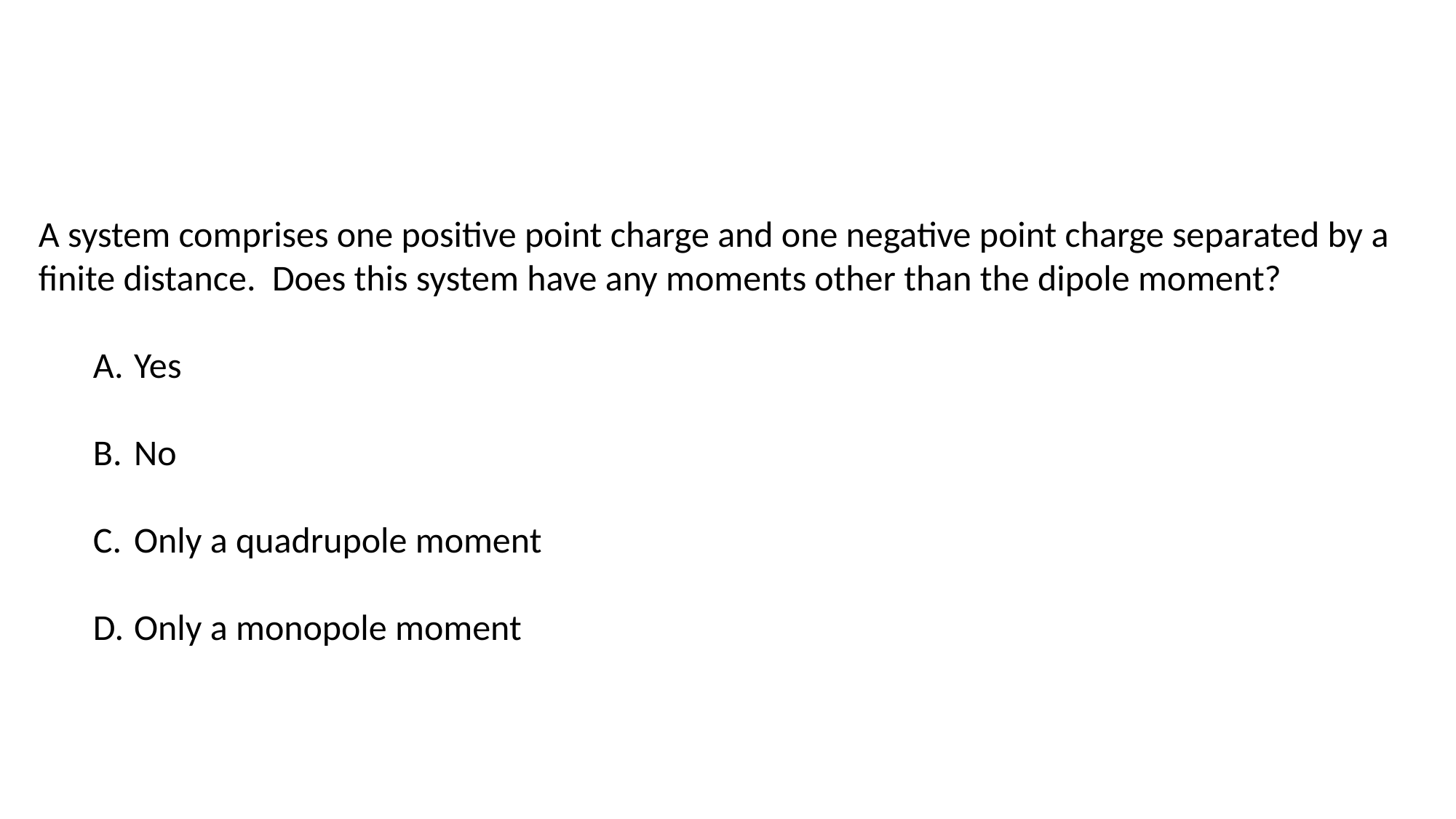

A system comprises one positive point charge and one negative point charge separated by a finite distance.  Does this system have any moments other than the dipole moment?

Yes

No

Only a quadrupole moment

Only a monopole moment